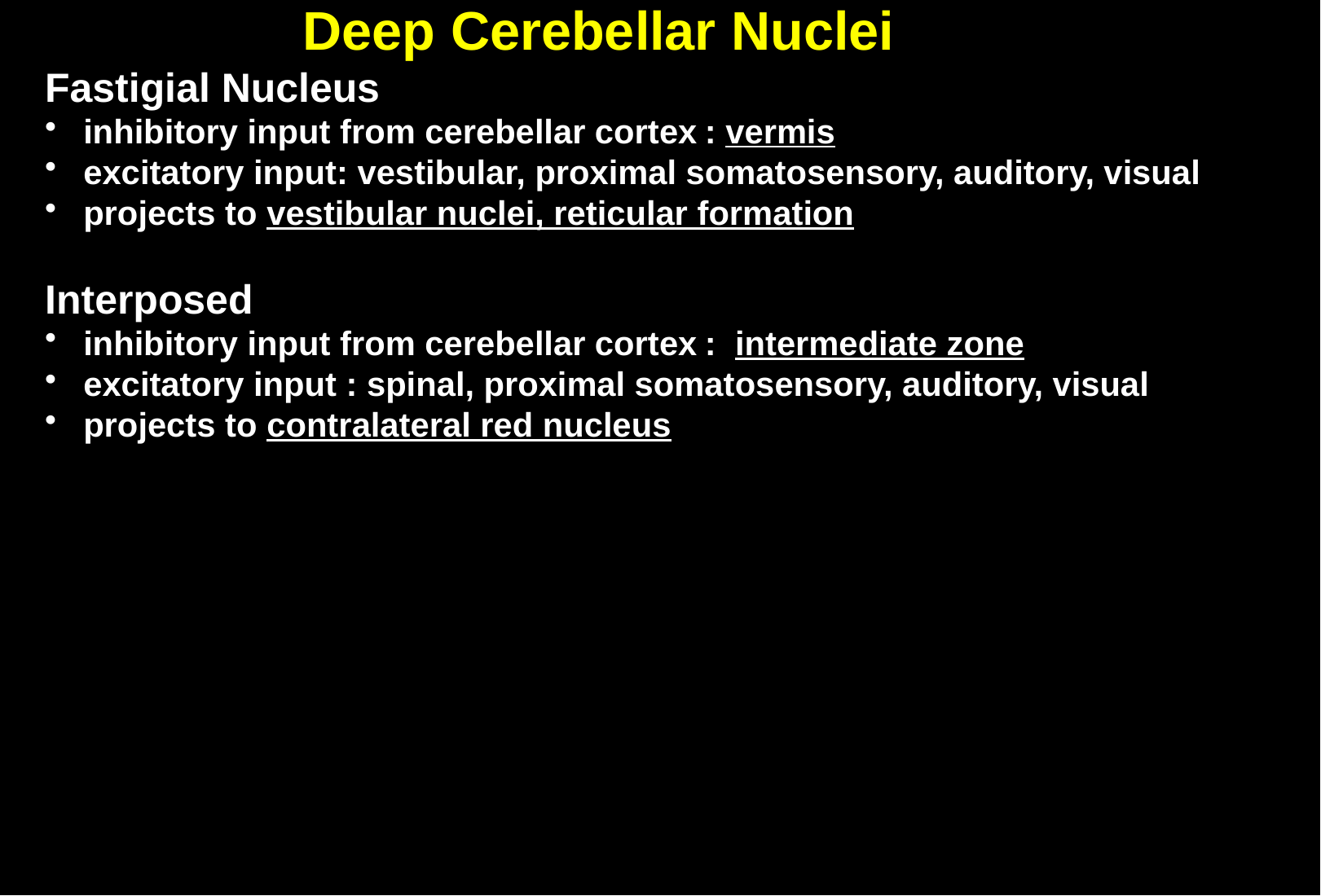

Deep Cerebellar Nuclei
Fastigial Nucleus
 inhibitory input from cerebellar cortex : vermis
 excitatory input: vestibular, proximal somatosensory, auditory, visual
 projects to vestibular nuclei, reticular formation

Interposed
 inhibitory input from cerebellar cortex :  intermediate zone
 excitatory input : spinal, proximal somatosensory, auditory, visual
 projects to contralateral red nucleus